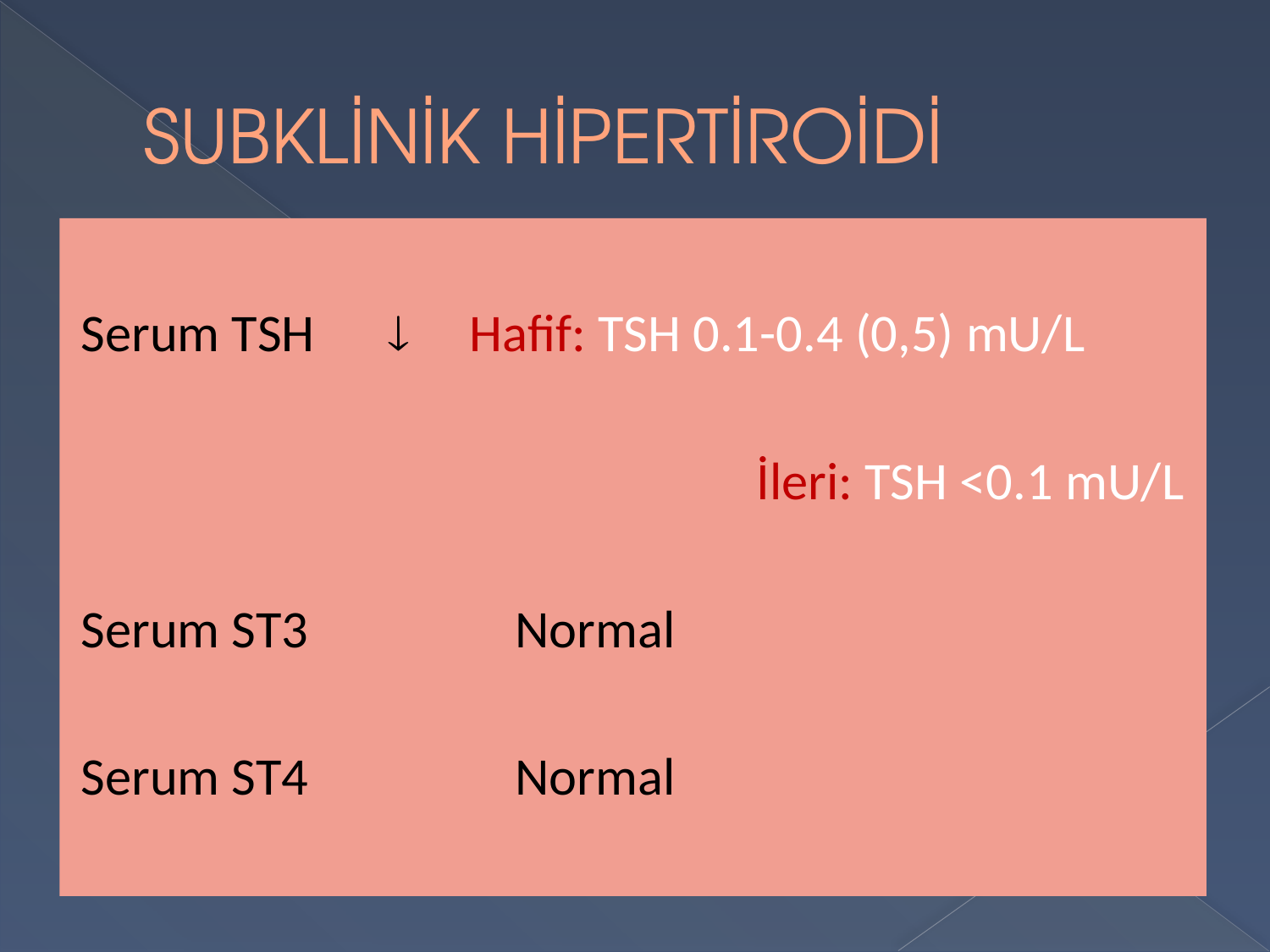

# SUBKLİNİK HİPERTİROİDİ

Serum TSH 	↓     Hafif: TSH 0.1-0.4 (0,5) mU/L

                                                        İleri: TSH <0.1 mU/L

Serum ST3		Normal

Serum ST4		Normal